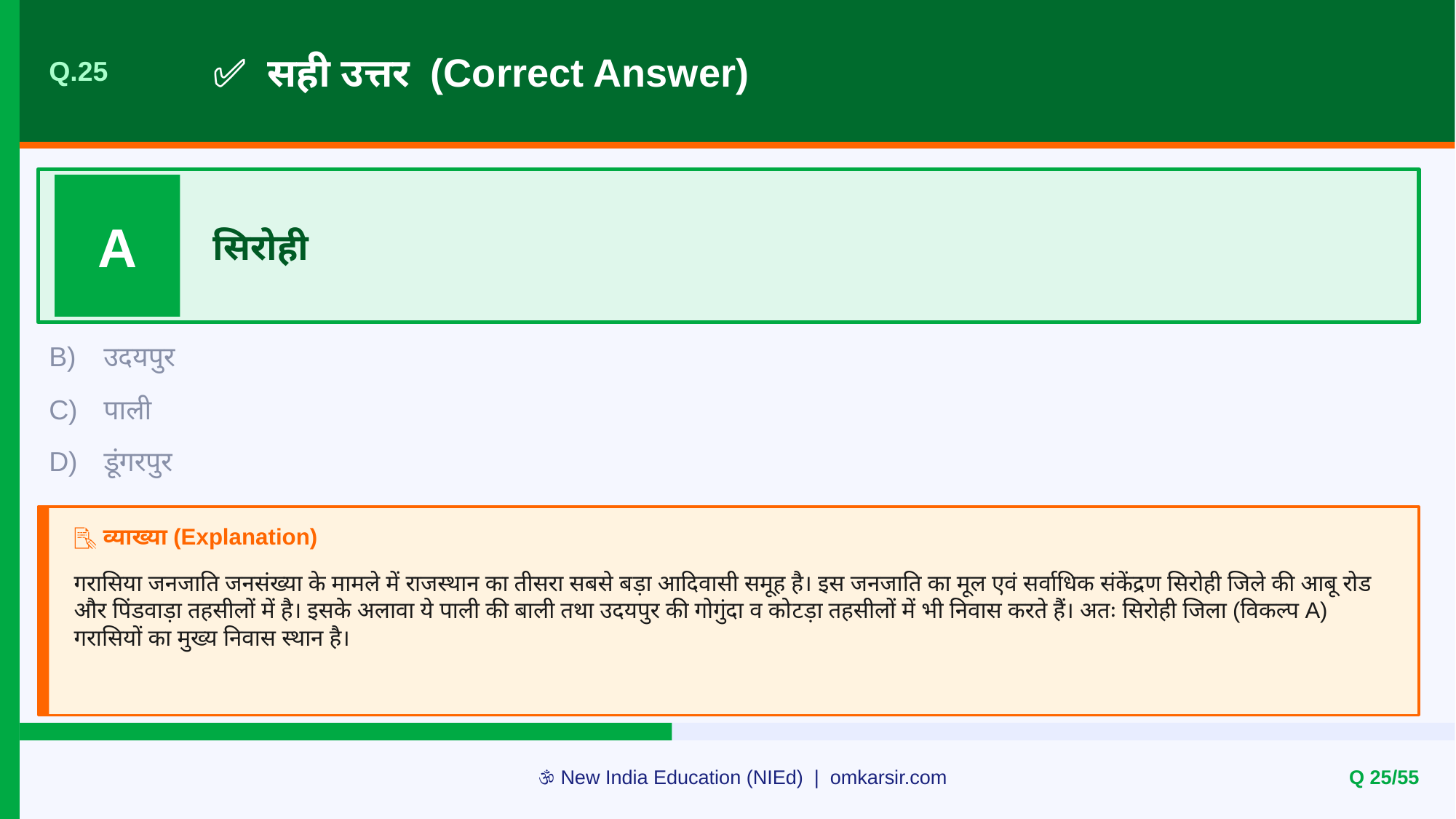

✅  सही उत्तर  (Correct Answer)
Q.25

A
सिरोही
B)
उदयपुर
C)
पाली
D)
डूंगरपुर

📝 व्याख्या (Explanation)
गरासिया जनजाति जनसंख्या के मामले में राजस्थान का तीसरा सबसे बड़ा आदिवासी समूह है। इस जनजाति का मूल एवं सर्वाधिक संकेंद्रण सिरोही जिले की आबू रोड और पिंडवाड़ा तहसीलों में है। इसके अलावा ये पाली की बाली तथा उदयपुर की गोगुंदा व कोटड़ा तहसीलों में भी निवास करते हैं। अतः सिरोही जिला (विकल्प A) गरासियों का मुख्य निवास स्थान है।

🕉️ New India Education (NIEd)  |  omkarsir.com
Q 25/55